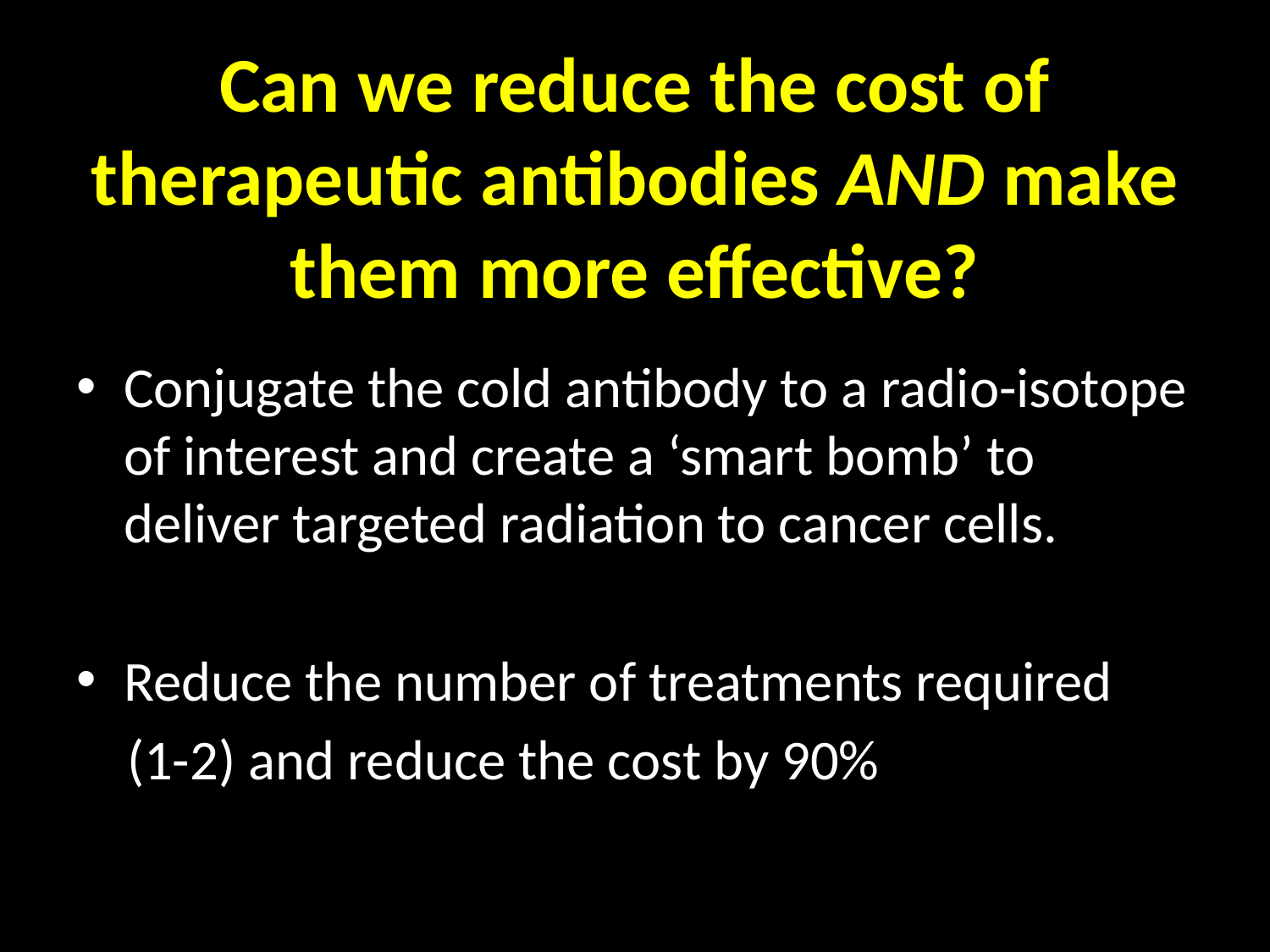

# Can we reduce the cost of therapeutic antibodies AND make them more effective?
Conjugate the cold antibody to a radio-isotope of interest and create a ‘smart bomb’ to deliver targeted radiation to cancer cells.

Reduce the number of treatments required
    (1-2) and reduce the cost by 90%